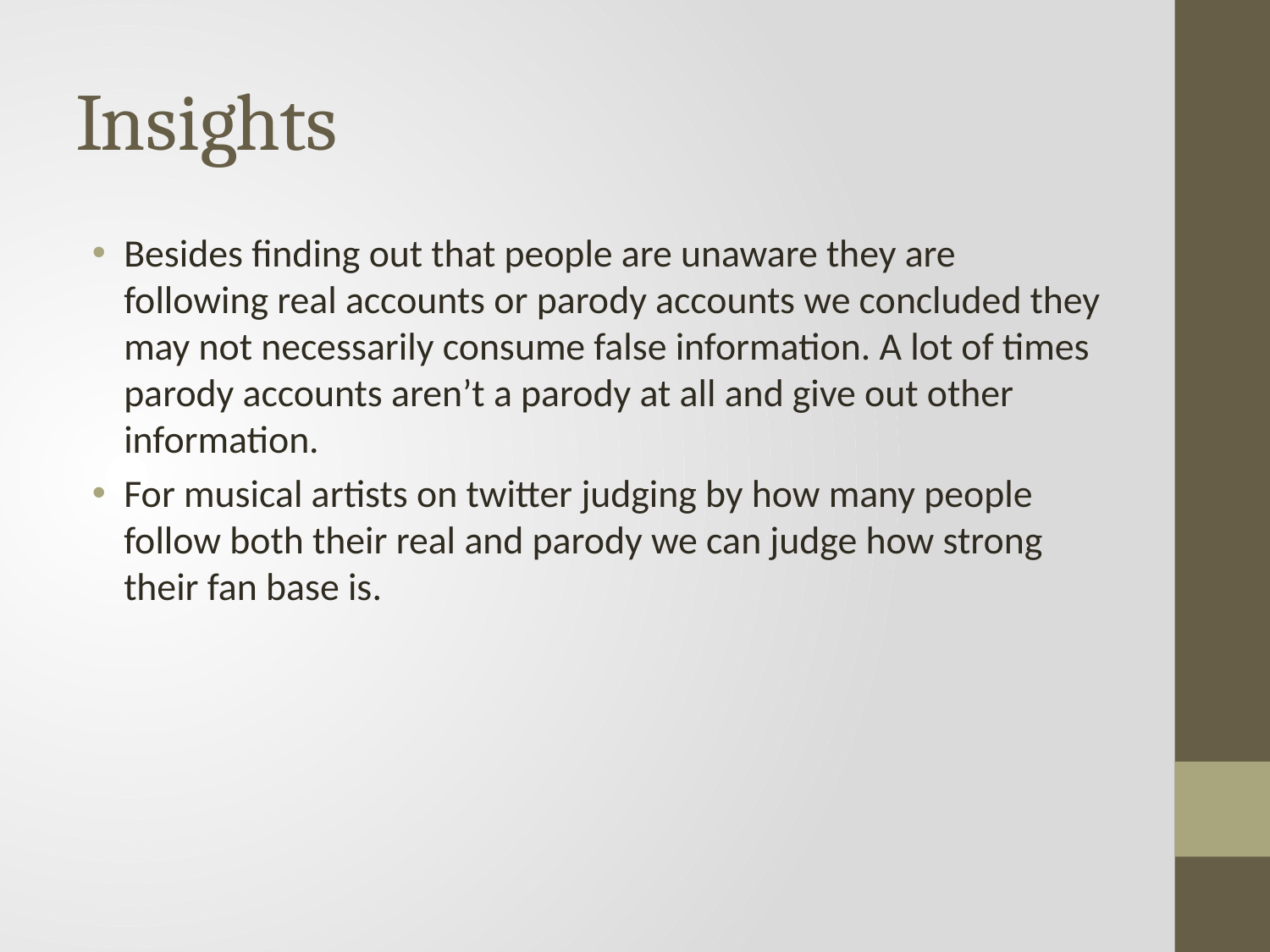

# Insights
Besides finding out that people are unaware they are following real accounts or parody accounts we concluded they may not necessarily consume false information. A lot of times parody accounts aren’t a parody at all and give out other information.
For musical artists on twitter judging by how many people follow both their real and parody we can judge how strong their fan base is.